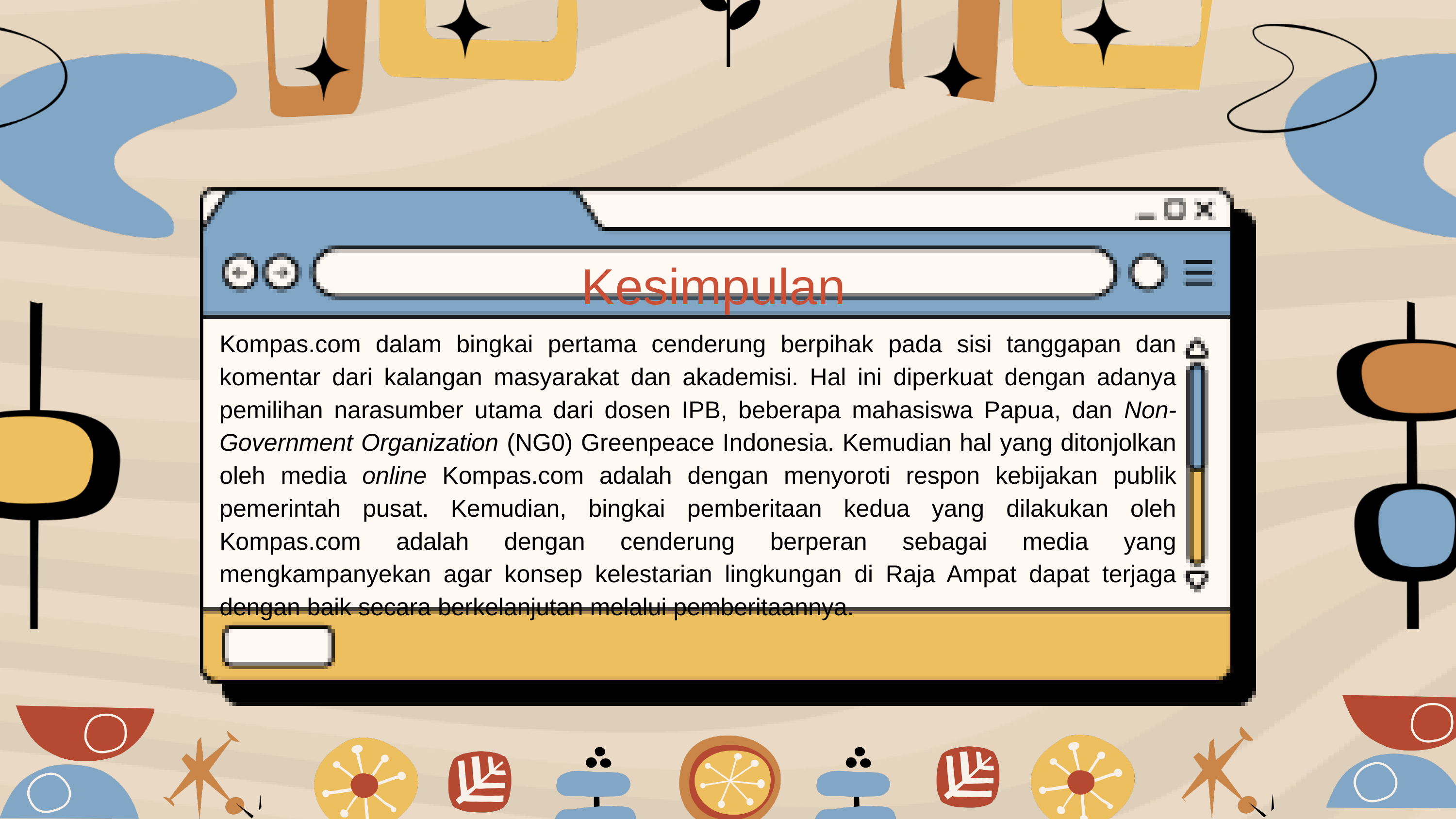

Kesimpulan

Kompas.com dalam bingkai pertama cenderung berpihak pada sisi tanggapan dan komentar dari kalangan masyarakat dan akademisi. Hal ini diperkuat dengan adanya pemilihan narasumber utama dari dosen IPB, beberapa mahasiswa Papua, dan Non-Government Organization (NG0) Greenpeace Indonesia. Kemudian hal yang ditonjolkan oleh media online Kompas.com adalah dengan menyoroti respon kebijakan publik pemerintah pusat. Kemudian, bingkai pemberitaan kedua yang dilakukan oleh Kompas.com adalah dengan cenderung berperan sebagai media yang mengkampanyekan agar konsep kelestarian lingkungan di Raja Ampat dapat terjaga dengan baik secara berkelanjutan melalui pemberitaannya.